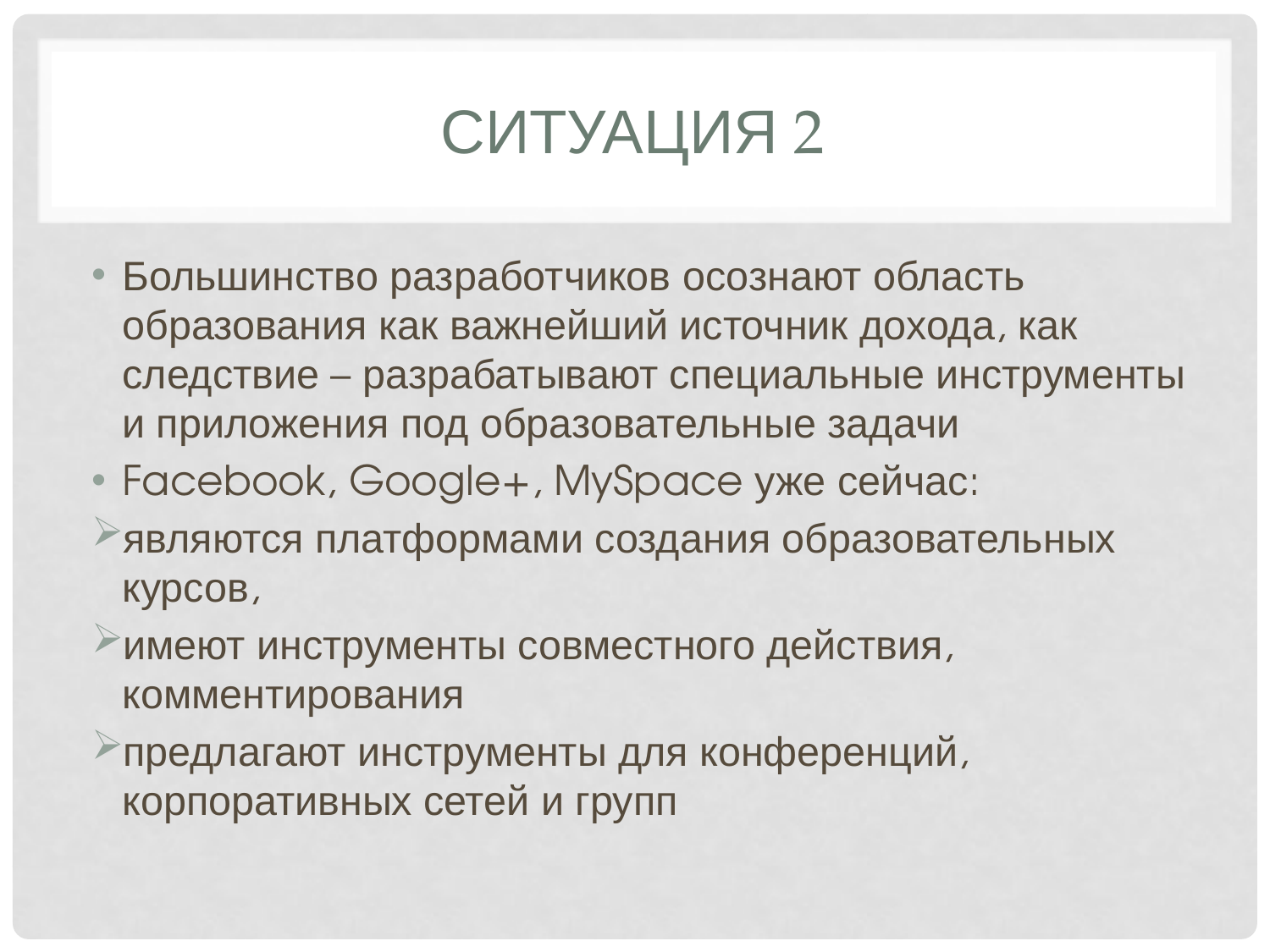

# Ситуация 2
Большинство разработчиков осознают область образования как важнейший источник дохода, как следствие – разрабатывают специальные инструменты и приложения под образовательные задачи
Facebook, Google+, MySpace уже сейчас:
являются платформами создания образовательных курсов,
имеют инструменты совместного действия, комментирования
предлагают инструменты для конференций, корпоративных сетей и групп